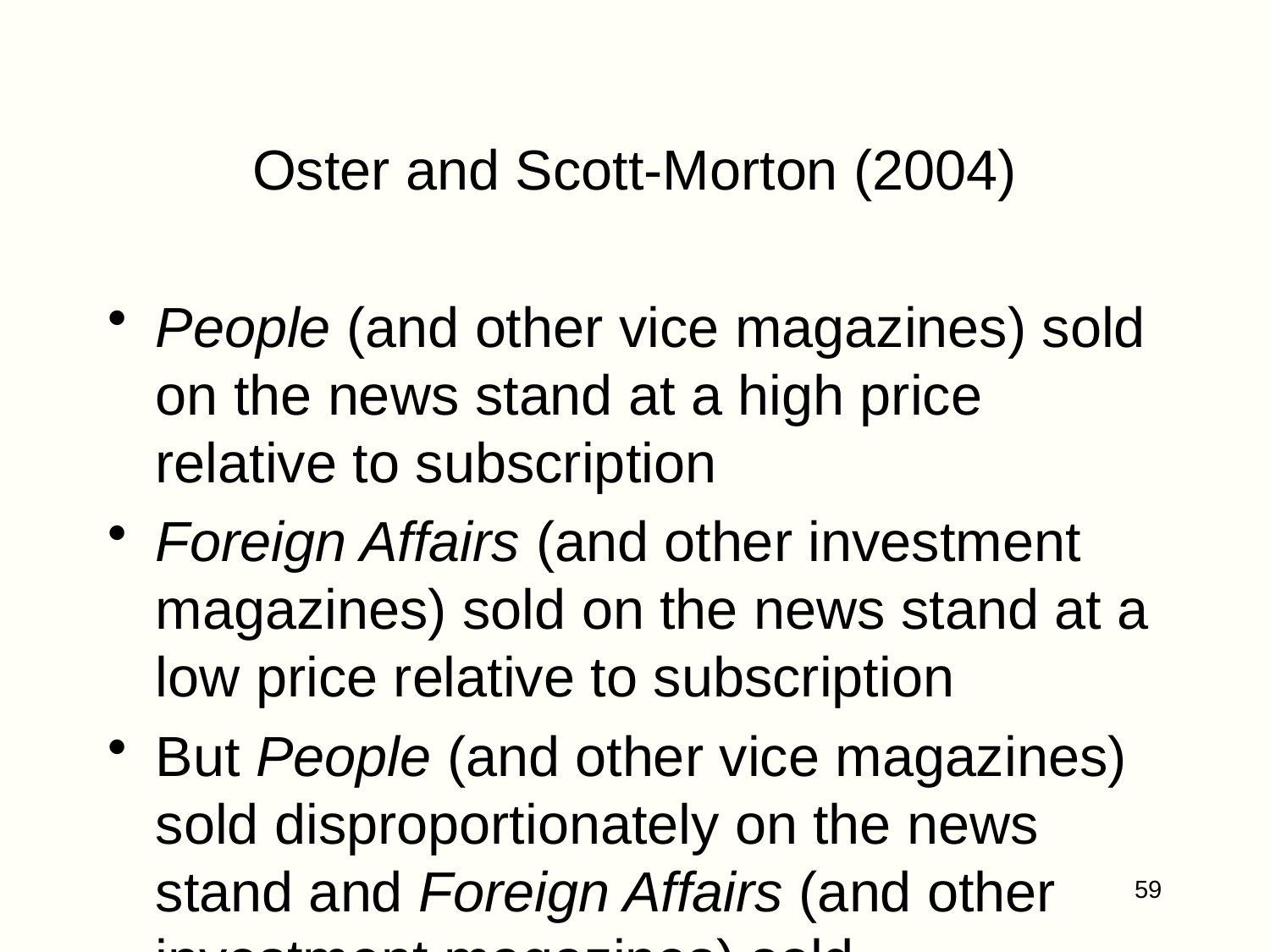

Oster and Scott-Morton (2004)

People (and other vice magazines) sold on the news stand at a high price relative to subscription
Foreign Affairs (and other investment magazines) sold on the news stand at a low price relative to subscription
But People (and other vice magazines) sold disproportionately on the news stand and Foreign Affairs (and other investment magazines) sold disproportionately by subscription.

59